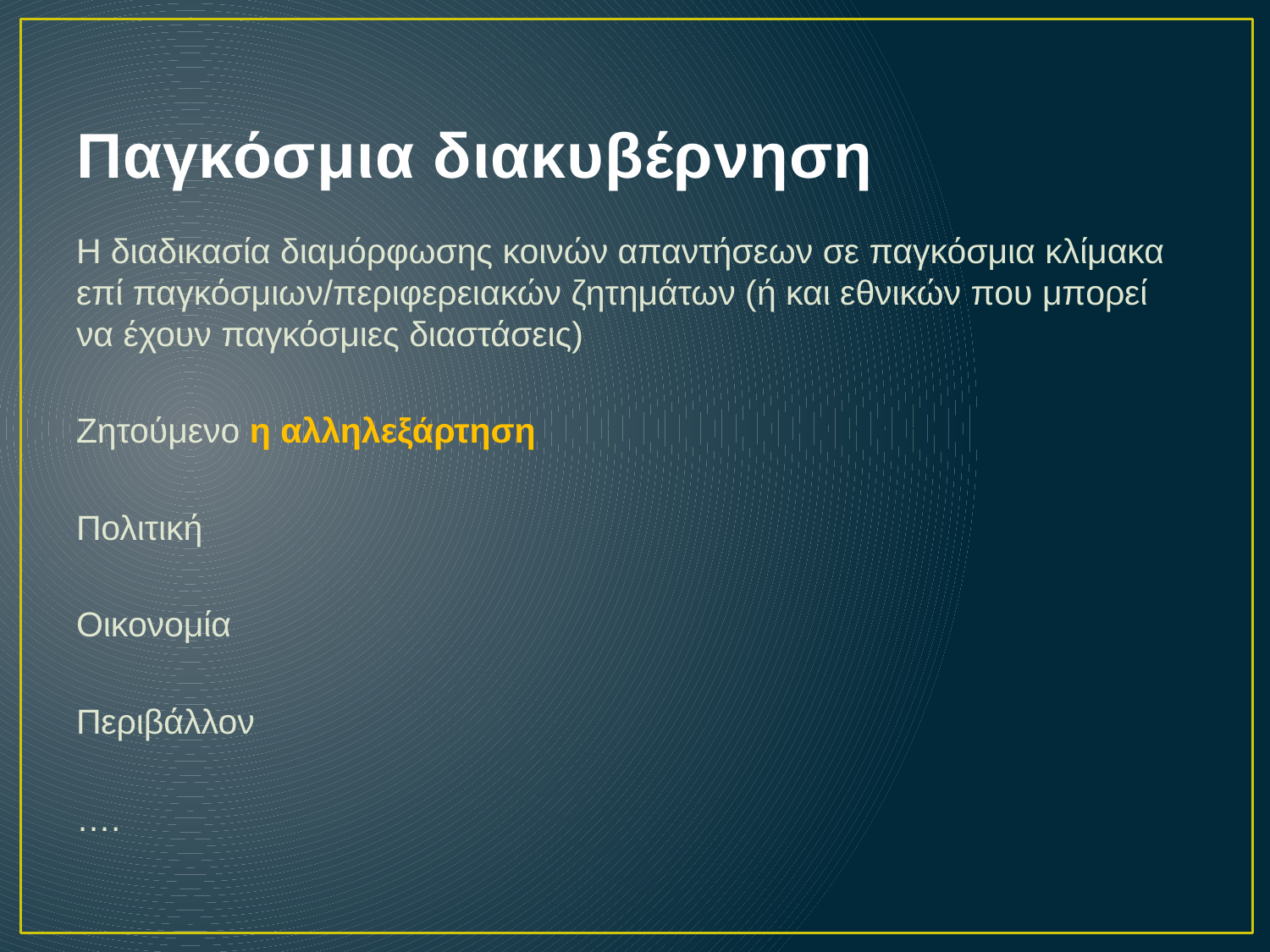

# Παγκόσμια διακυβέρνηση
Η διαδικασία διαμόρφωσης κοινών απαντήσεων σε παγκόσμια κλίμακα επί παγκόσμιων/περιφερειακών ζητημάτων (ή και εθνικών που μπορεί να έχουν παγκόσμιες διαστάσεις)

Ζητούμενο η αλληλεξάρτηση

Πολιτική

Οικονομία

Περιβάλλον

….